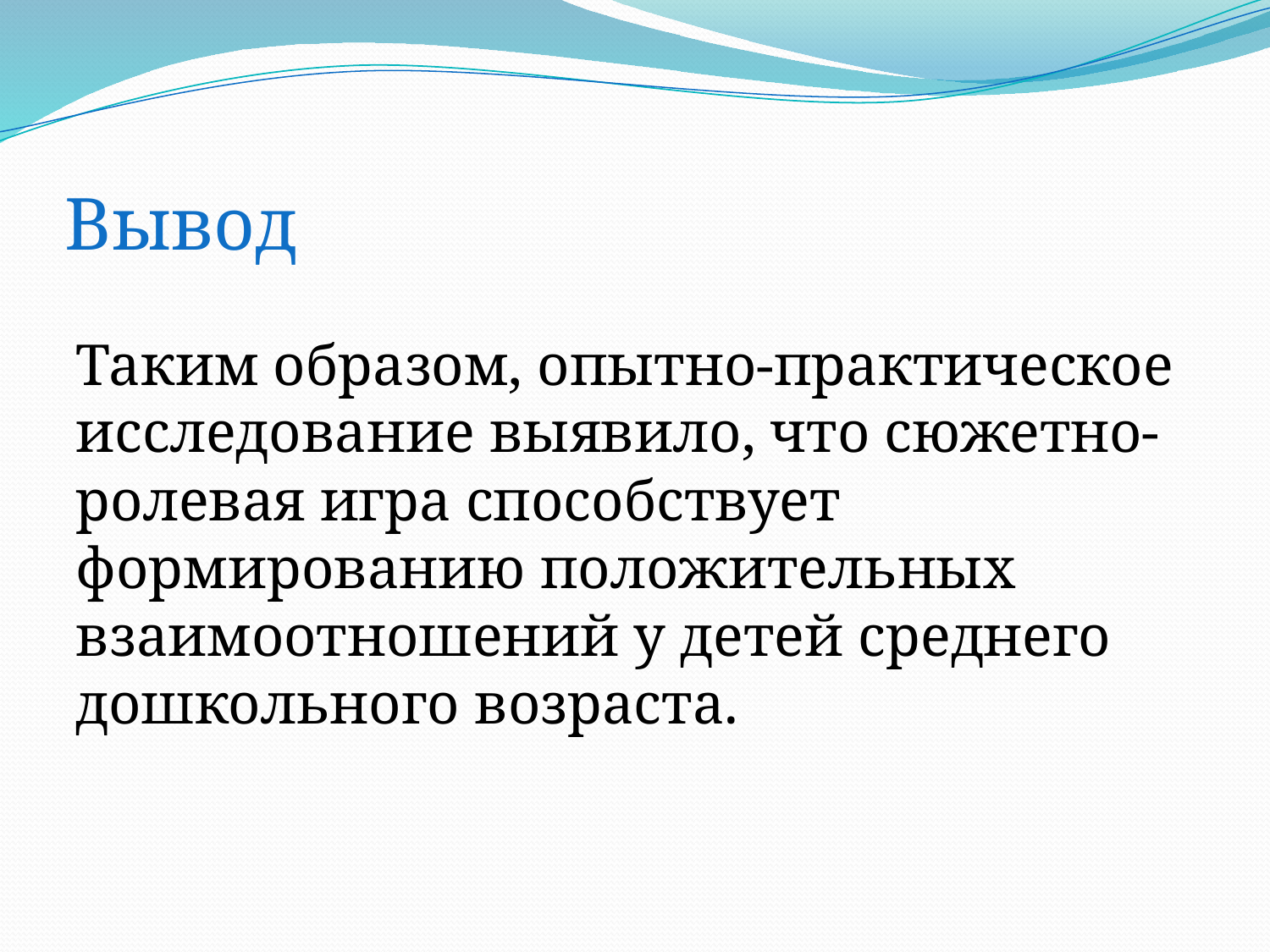

# Вывод

Таким образом, опытно-практическое исследование выявило, что сюжетно-ролевая игра способствует формированию положительных взаимоотношений у детей среднего дошкольного возраста.